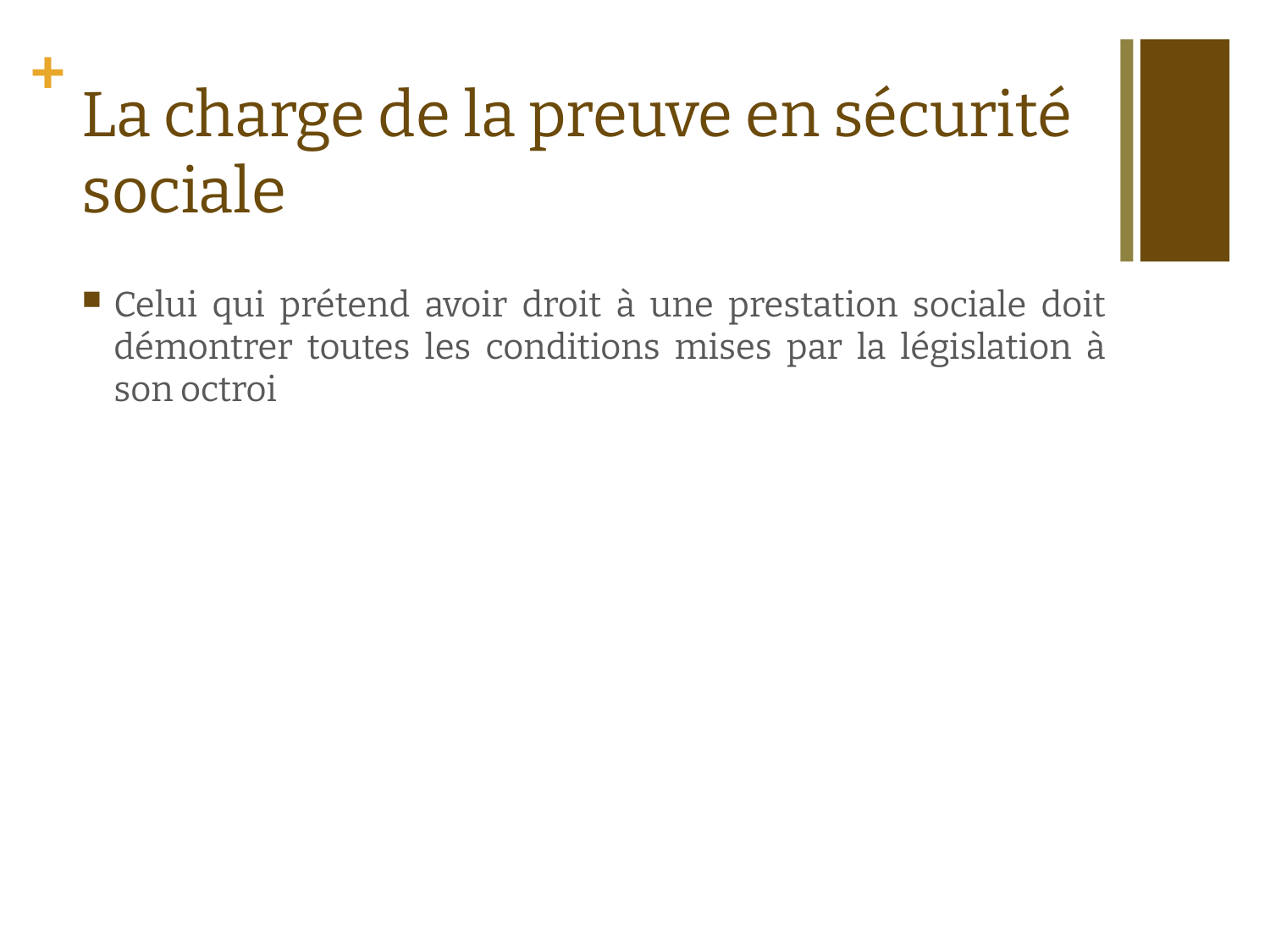

# La charge de la preuve en sécurité sociale
Celui qui prétend avoir droit à une prestation sociale doit démontrer toutes les conditions mises par la législation à son octroi